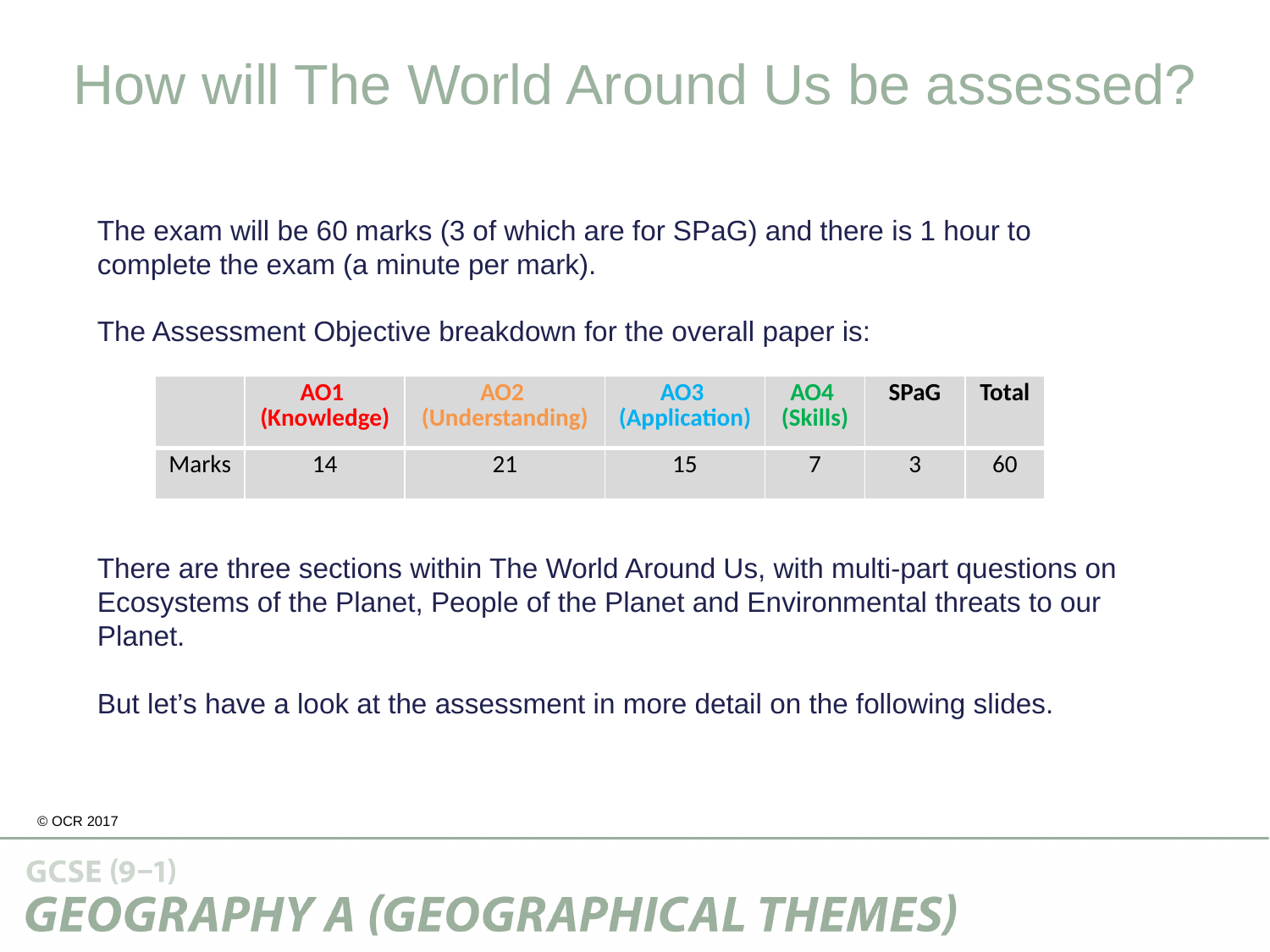

How will The World Around Us be assessed?
The exam will be 60 marks (3 of which are for SPaG) and there is 1 hour to complete the exam (a minute per mark).

The Assessment Objective breakdown for the overall paper is:

There are three sections within The World Around Us, with multi-part questions on Ecosystems of the Planet, People of the Planet and Environmental threats to our Planet.

But let’s have a look at the assessment in more detail on the following slides.
|  | AO1 (Knowledge) | AO2 (Understanding) | AO3 (Application) | AO4 (Skills) | SPaG | Total |
| --- | --- | --- | --- | --- | --- | --- |
| Marks | 14 | 21 | 15 | 7 | 3 | 60 |